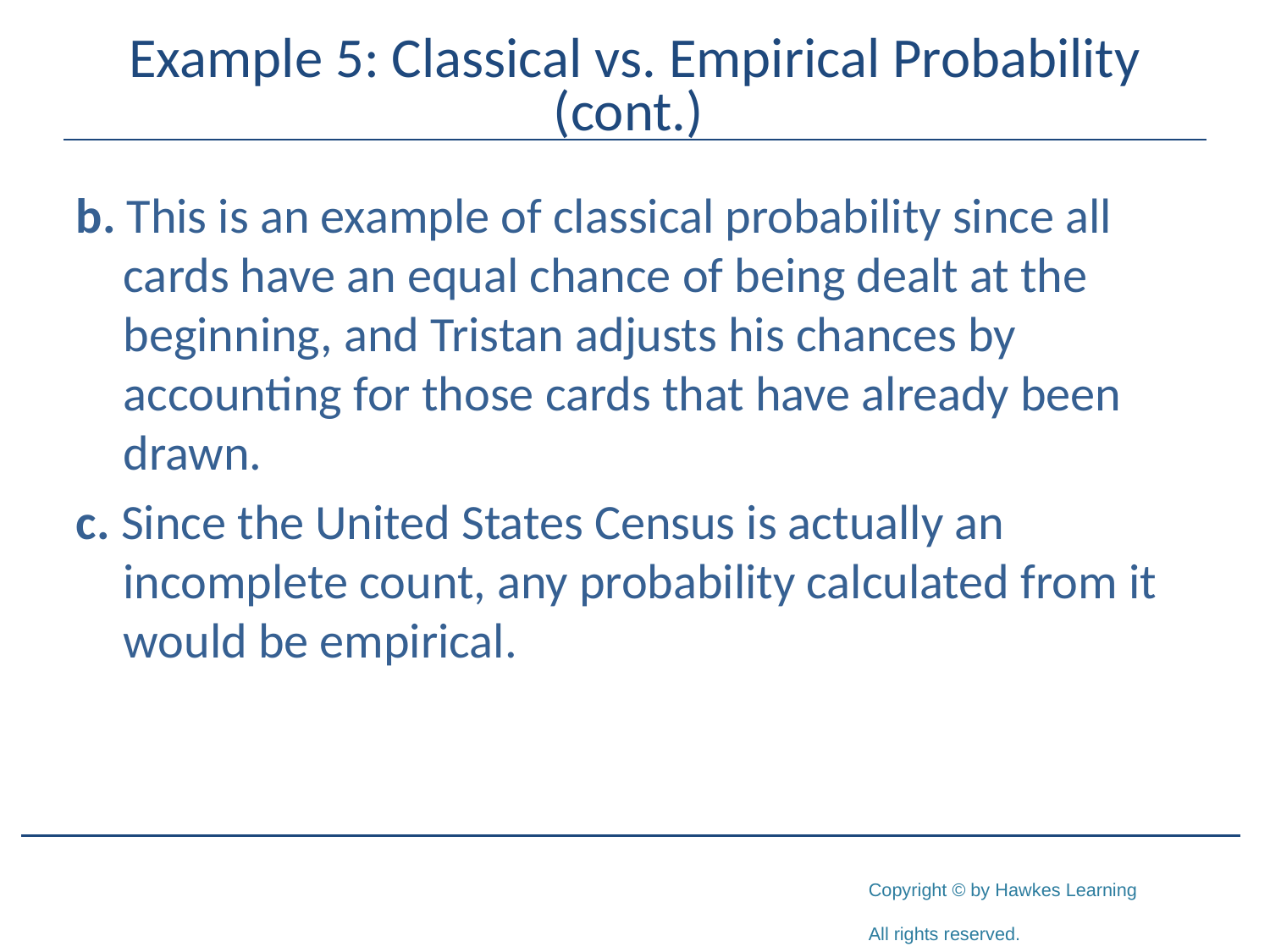

# Example 5: Classical vs. Empirical Probability (cont.)
b. This is an example of classical probability since all cards have an equal chance of being dealt at the beginning, and Tristan adjusts his chances by accounting for those cards that have already been drawn.
c. Since the United States Census is actually an incomplete count, any probability calculated from it would be empirical.